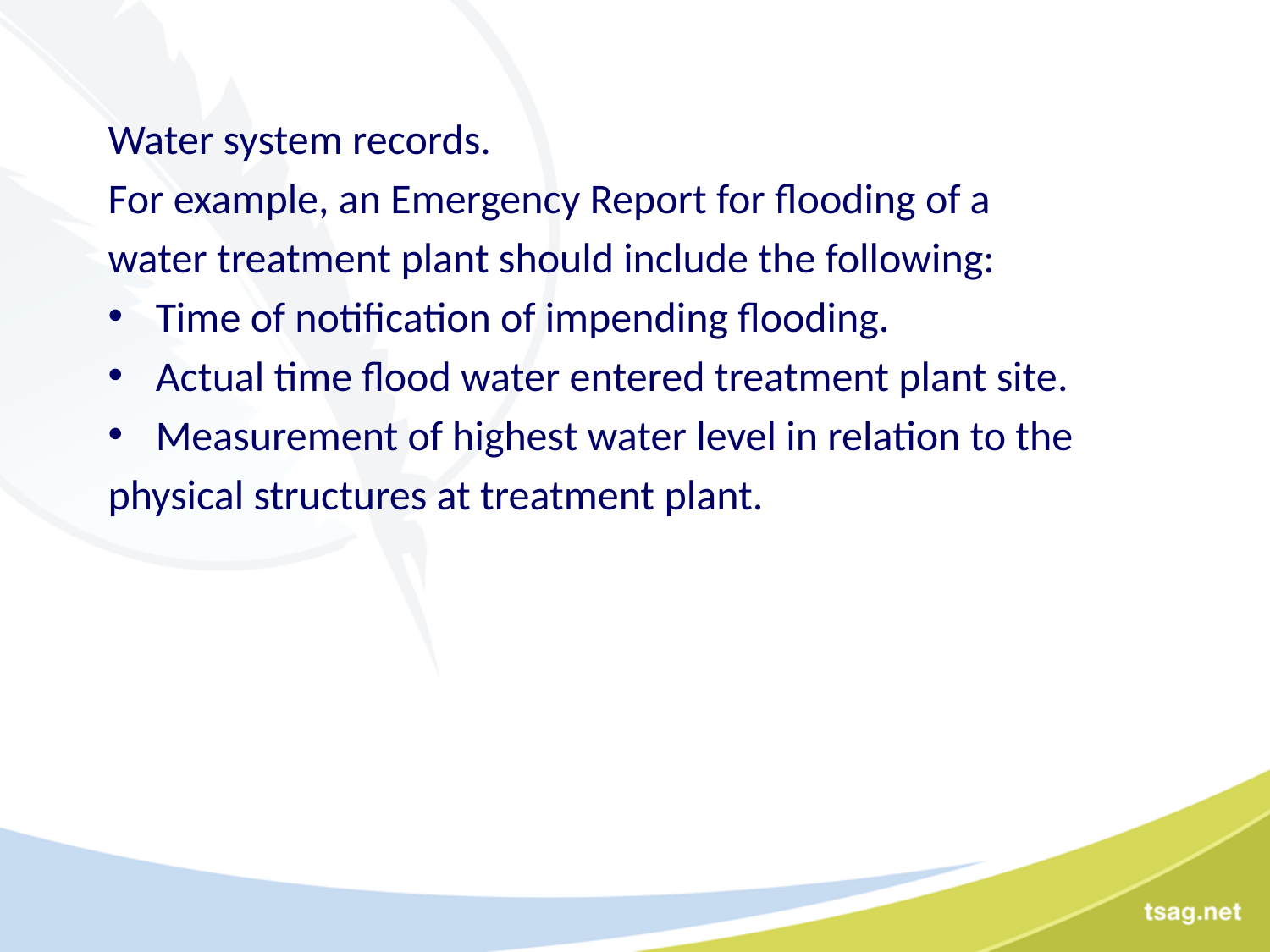

#
Water system records.
For example, an Emergency Report for flooding of a
water treatment plant should include the following:
Time of notification of impending flooding.
Actual time flood water entered treatment plant site.
Measurement of highest water level in relation to the
physical structures at treatment plant.